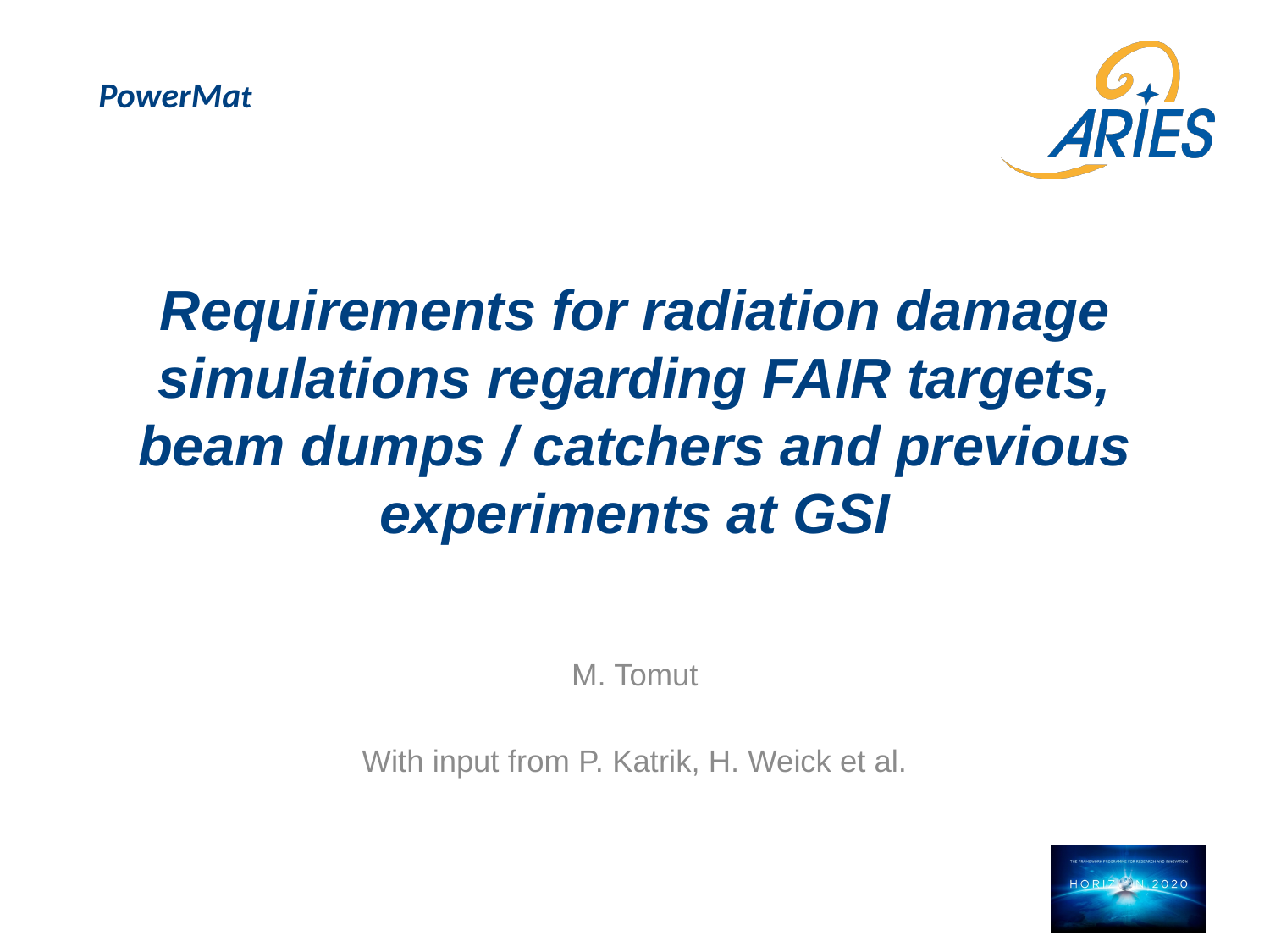

PowerMat
# Requirements for radiation damage simulations regarding FAIR targets, beam dumps / catchers and previous experiments at GSI
M. Tomut

With input from P. Katrik, H. Weick et al.